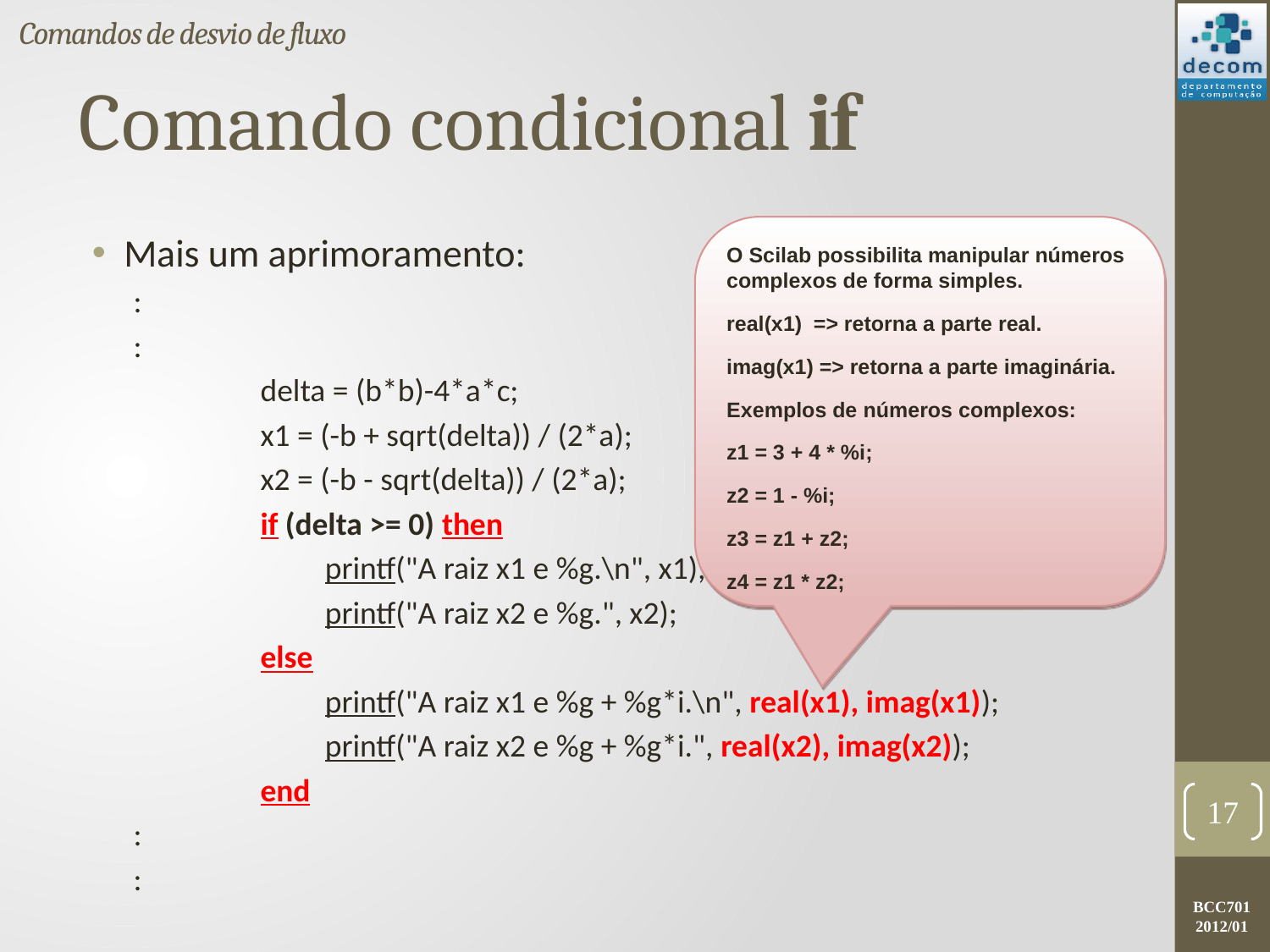

Comandos de desvio de fluxo
# Comando condicional if
O Scilab possibilita manipular números complexos de forma simples.
real(x1)  => retorna a parte real.
imag(x1) => retorna a parte imaginária.
Exemplos de números complexos:
z1 = 3 + 4 * %i;
z2 = 1 - %i;
z3 = z1 + z2;
z4 = z1 * z2;
Mais um aprimoramento:
:
:
	delta = (b*b)-4*a*c;
	x1 = (-b + sqrt(delta)) / (2*a);
	x2 = (-b - sqrt(delta)) / (2*a);
	if (delta >= 0) then
	         printf("A raiz x1 e %g.\n", x1);
	         printf("A raiz x2 e %g.", x2);
	else
	         printf("A raiz x1 e %g + %g*i.\n", real(x1), imag(x1));
	         printf("A raiz x2 e %g + %g*i.", real(x2), imag(x2));
	end
:
:
17